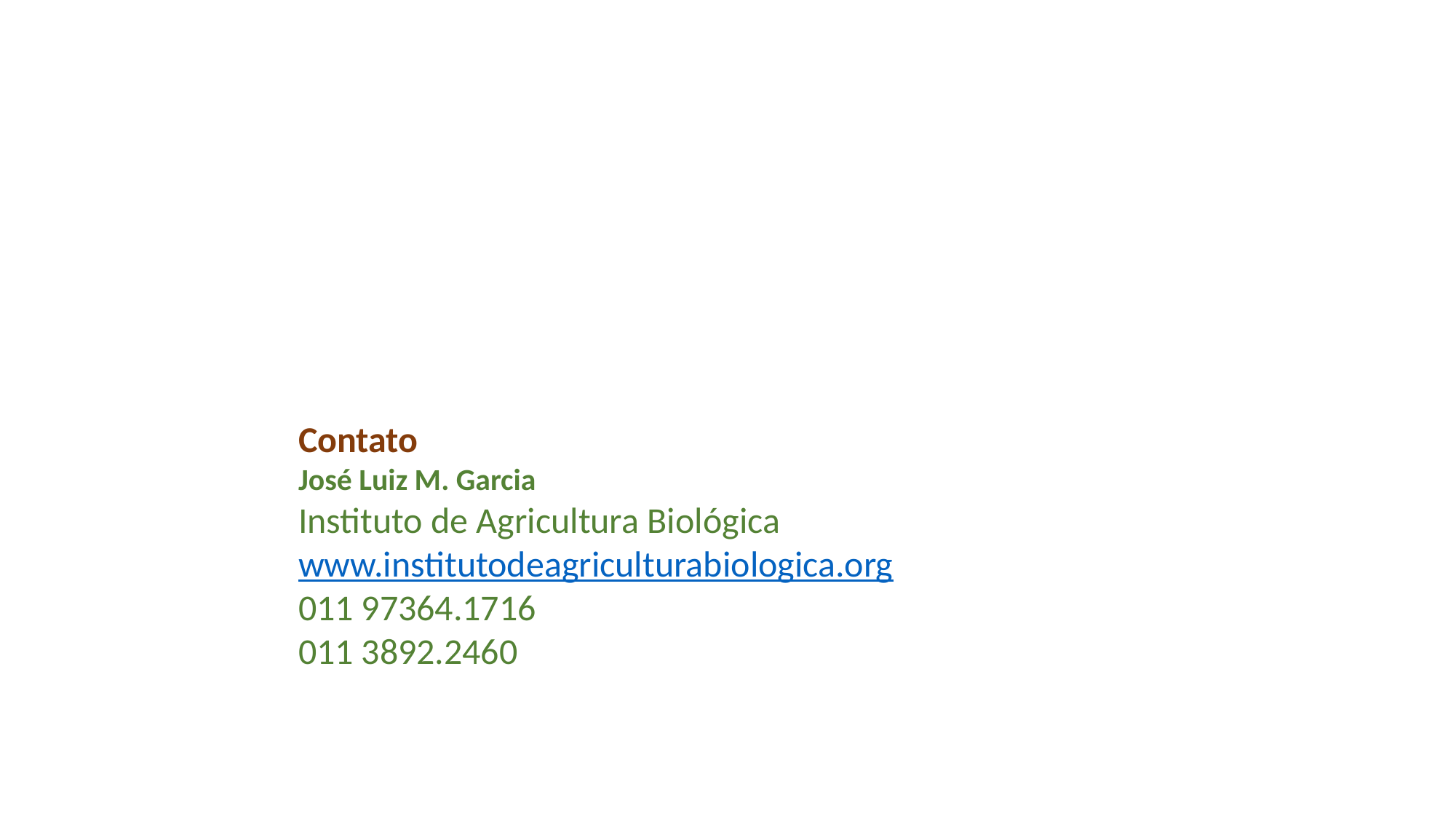

Contato
José Luiz M. Garcia
Instituto de Agricultura Biológica
www.institutodeagriculturabiologica.org
011 97364.1716
011 3892.2460